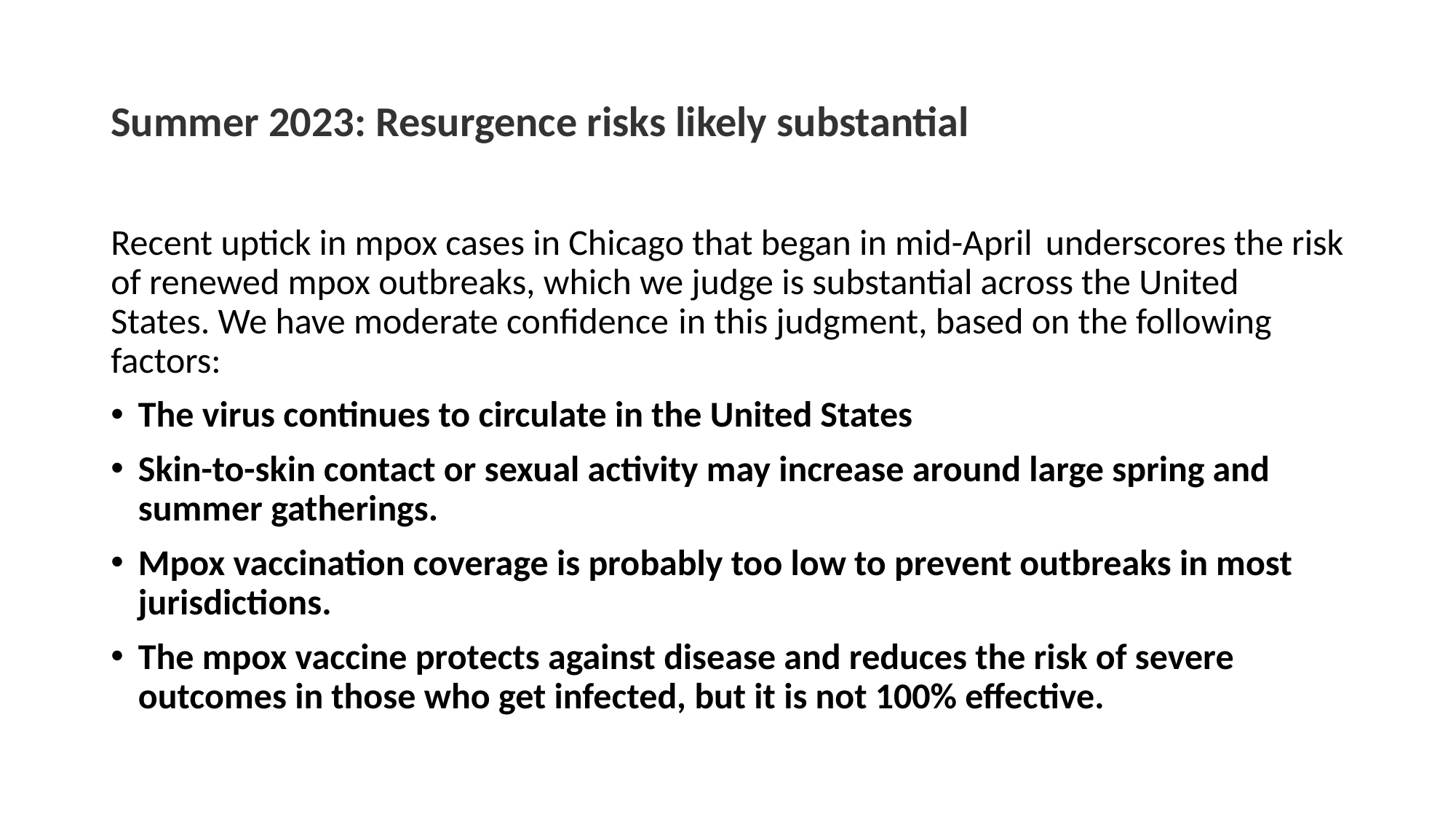

# Summer 2023: Resurgence risks likely substantial
Recent uptick in mpox cases in Chicago that began in mid-April  underscores the risk of renewed mpox outbreaks, which we judge is substantial across the United States. We have moderate confidence  in this judgment, based on the following factors:
The virus continues to circulate in the United States
Skin-to-skin contact or sexual activity may increase around large spring and summer gatherings.
Mpox vaccination coverage is probably too low to prevent outbreaks in most jurisdictions.
The mpox vaccine protects against disease and reduces the risk of severe outcomes in those who get infected, but it is not 100% effective.